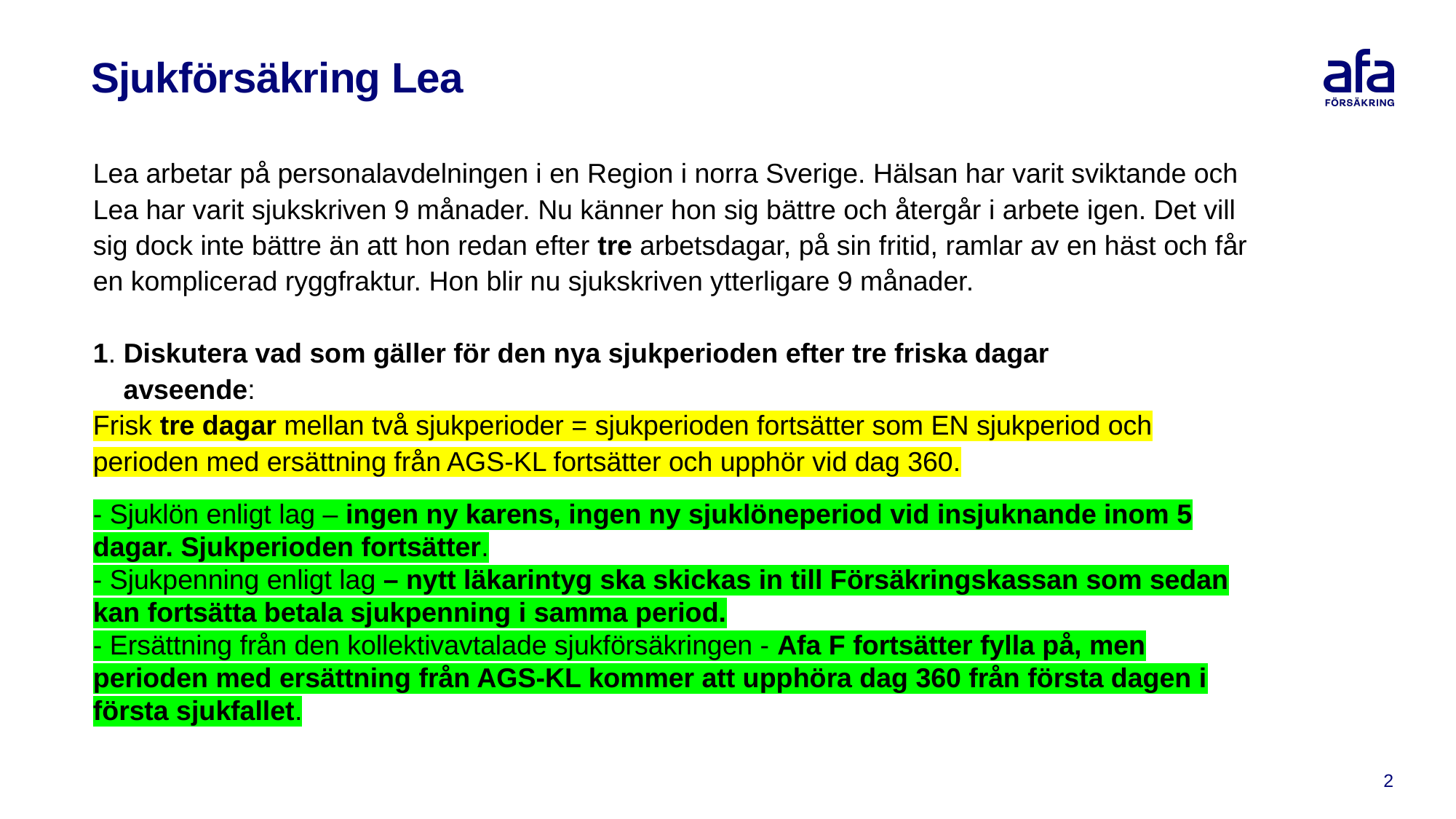

# Sjukförsäkring Lea
Lea arbetar på personalavdelningen i en Region i norra Sverige. Hälsan har varit sviktande och Lea har varit sjukskriven 9 månader. Nu känner hon sig bättre och återgår i arbete igen. Det vill sig dock inte bättre än att hon redan efter tre arbetsdagar, på sin fritid, ramlar av en häst och får en komplicerad ryggfraktur. Hon blir nu sjukskriven ytterligare 9 månader.
1. Diskutera vad som gäller för den nya sjukperioden efter tre friska dagar
    avseende:
Frisk tre dagar mellan två sjukperioder = sjukperioden fortsätter som EN sjukperiod och perioden med ersättning från AGS-KL fortsätter och upphör vid dag 360.
- Sjuklön enligt lag – ingen ny karens, ingen ny sjuklöneperiod vid insjuknande inom 5 dagar. Sjukperioden fortsätter.
- Sjukpenning enligt lag – nytt läkarintyg ska skickas in till Försäkringskassan som sedan kan fortsätta betala sjukpenning i samma period.
- Ersättning från den kollektivavtalade sjukförsäkringen - Afa F fortsätter fylla på, men perioden med ersättning från AGS-KL kommer att upphöra dag 360 från första dagen i första sjukfallet.
2